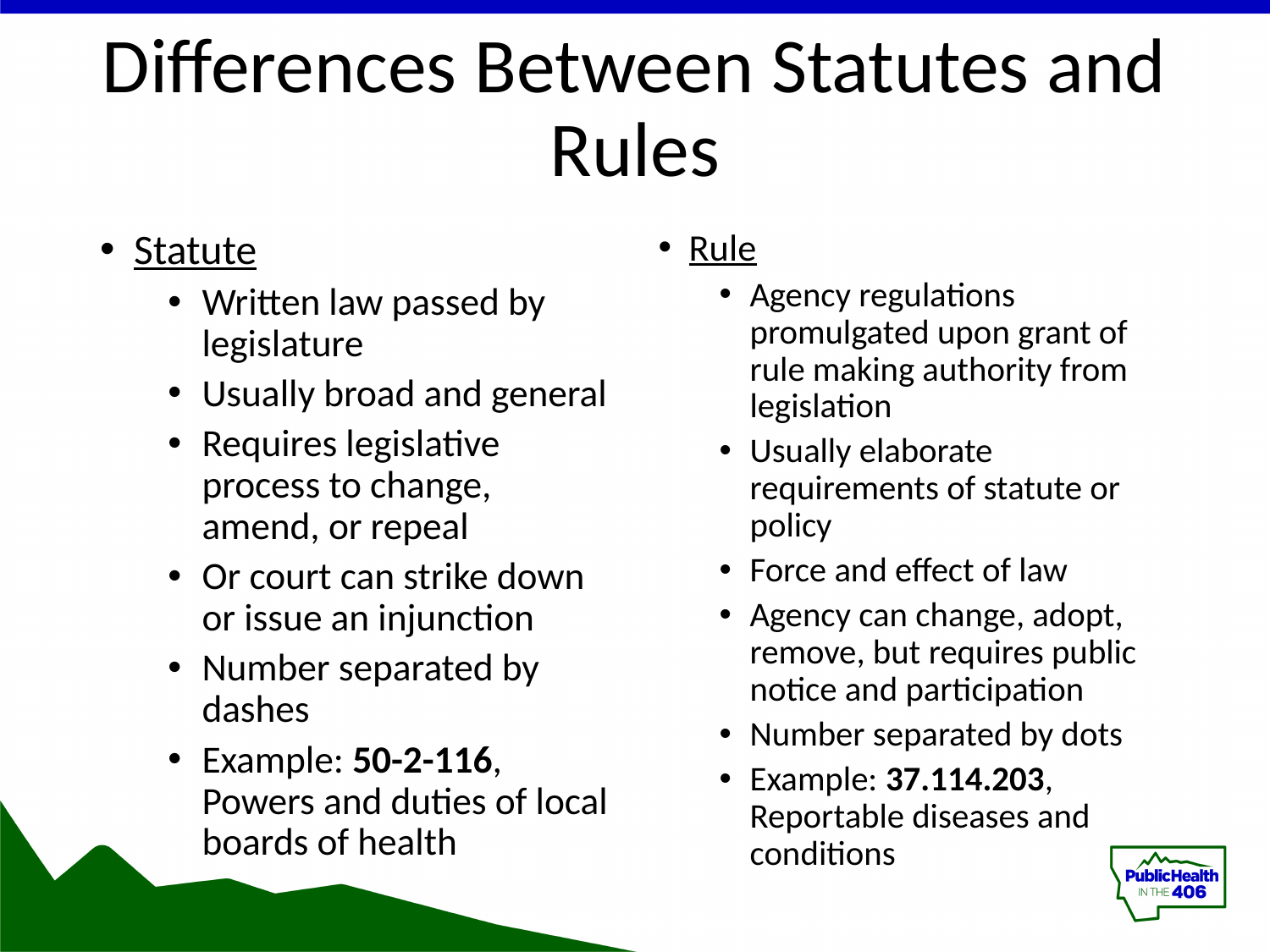

# Differences Between Statutes and Rules
Statute
Written law passed by legislature
Usually broad and general
Requires legislative process to change, amend, or repeal
Or court can strike down or issue an injunction
Number separated by dashes
Example: 50-2-116, Powers and duties of local boards of health
Rule
Agency regulations promulgated upon grant of rule making authority from legislation
Usually elaborate requirements of statute or policy
Force and effect of law
Agency can change, adopt, remove, but requires public notice and participation
Number separated by dots
Example: 37.114.203, Reportable diseases and conditions